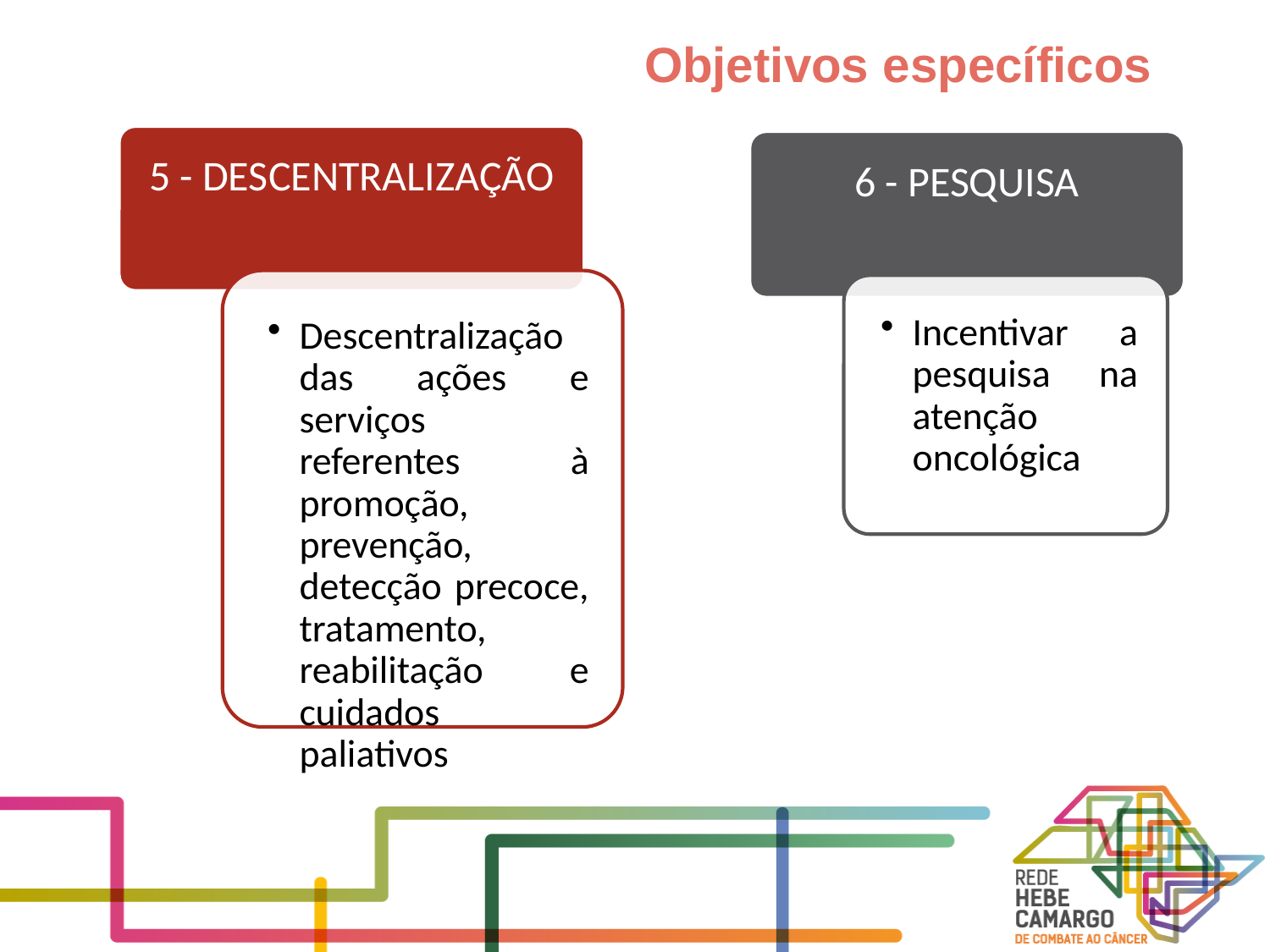

# Objetivos específicos
5 - DESCENTRALIZAÇÃO
Descentralização das ações e serviços referentes à promoção, prevenção, detecção precoce, tratamento, reabilitação e cuidados paliativos

6 - PESQUISA
Incentivar a pesquisa na atenção oncológica